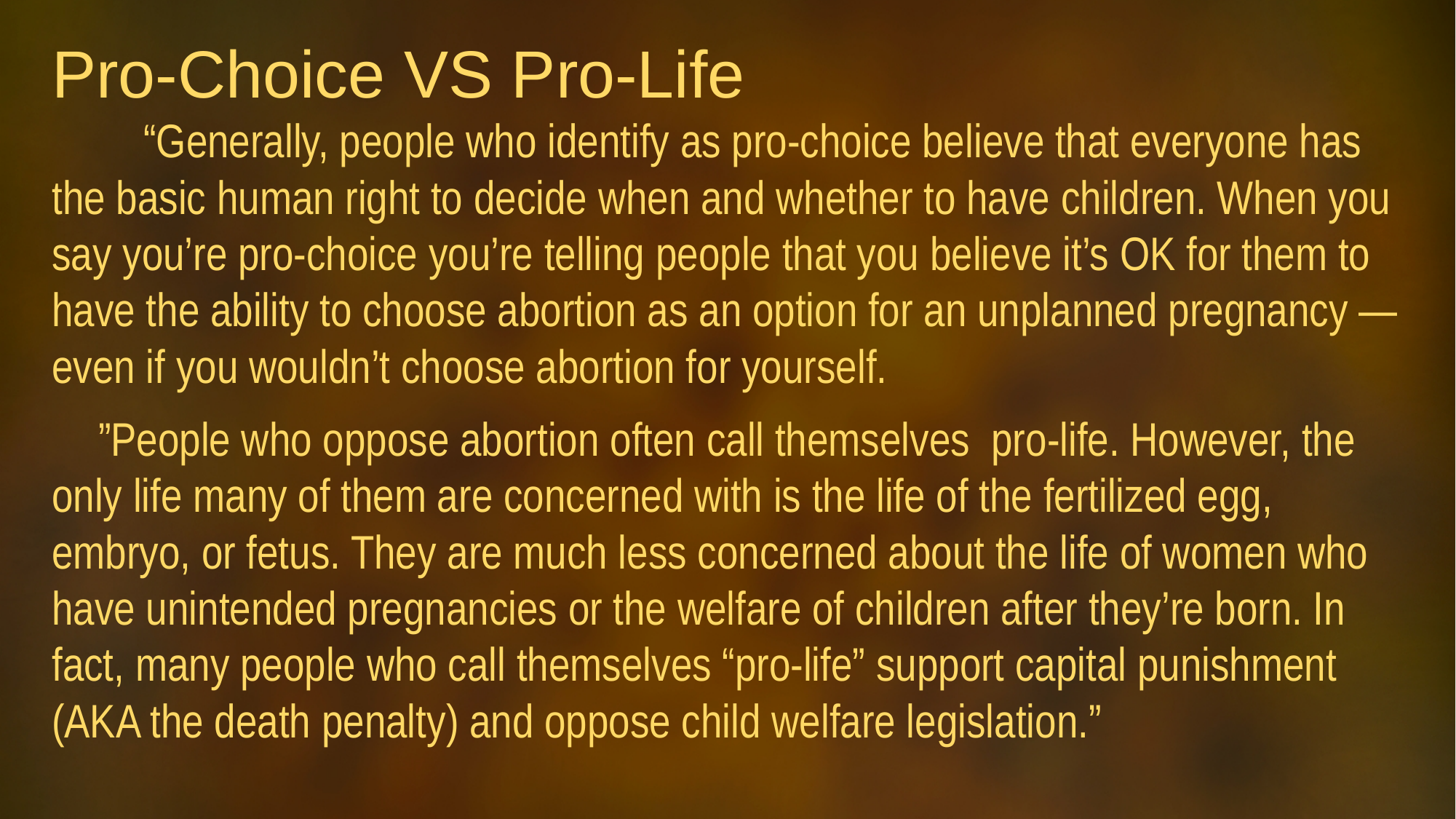

# Pro-Choice VS Pro-Life “Generally, people who identify as pro-choice believe that everyone has the basic human right to decide when and whether to have children. When you say you’re pro-choice you’re telling people that you believe it’s OK for them to have the ability to choose abortion as an option for an unplanned pregnancy — even if you wouldn’t choose abortion for yourself. ”People who oppose abortion often call themselves  pro-life. However, the only life many of them are concerned with is the life of the fertilized egg, embryo, or fetus. They are much less concerned about the life of women who have unintended pregnancies or the welfare of children after they’re born. In fact, many people who call themselves “pro-life” support capital punishment (AKA the death penalty) and oppose child welfare legislation.”